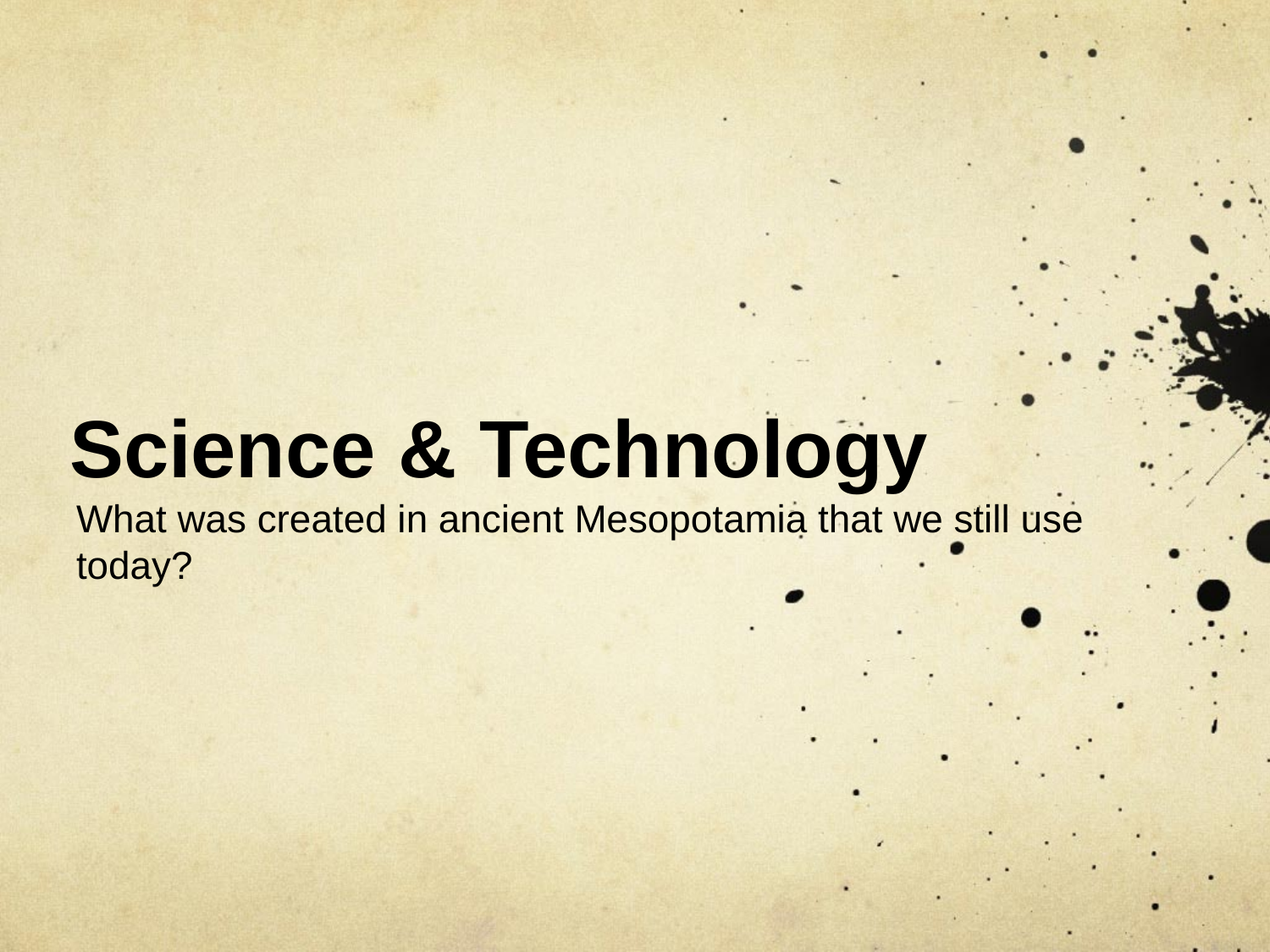

# Science & Technology
What was created in ancient Mesopotamia that we still use today?